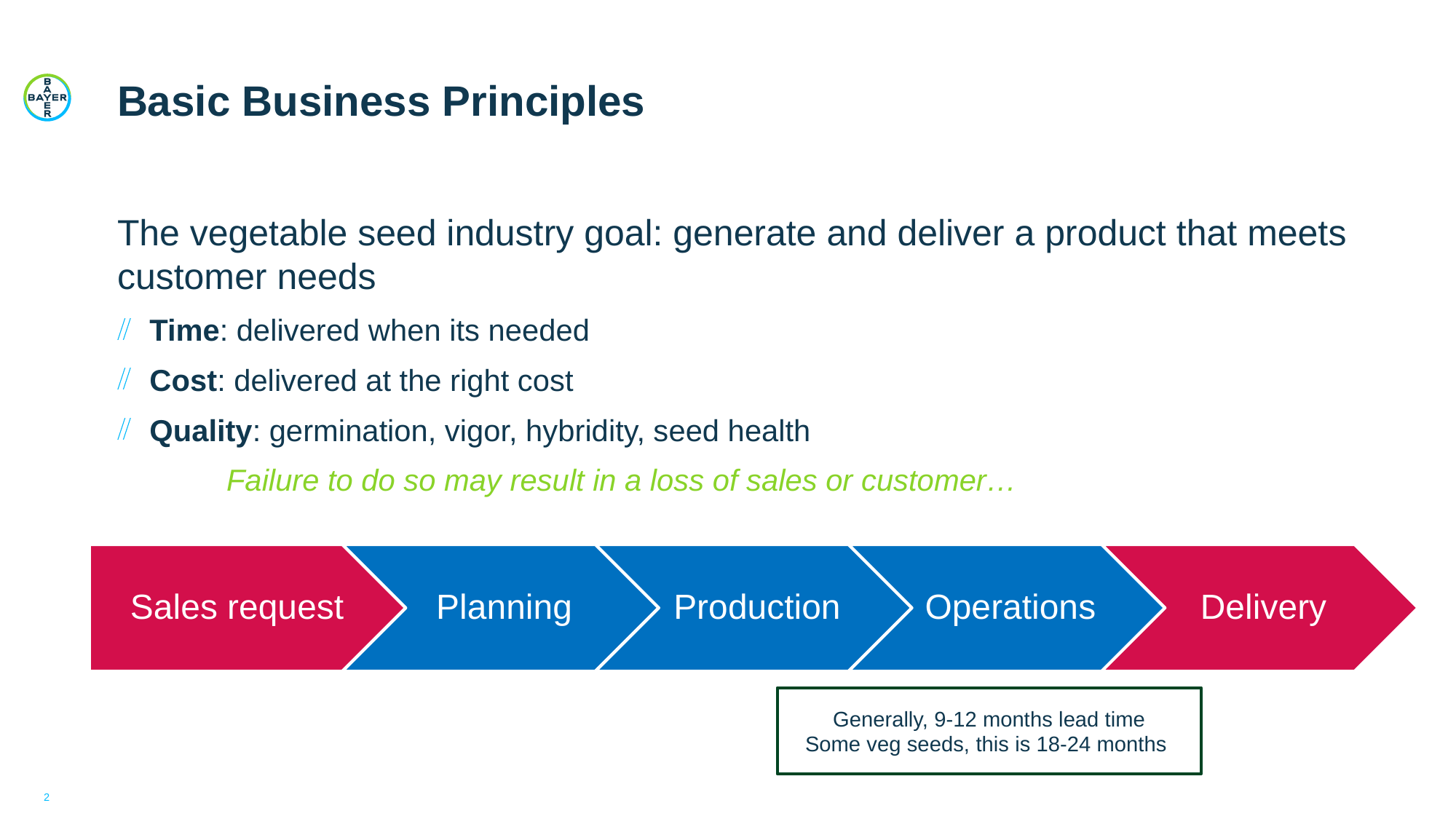

# Basic Business Principles
The vegetable seed industry goal: generate and deliver a product that meets customer needs
Time: delivered when its needed
Cost: delivered at the right cost
Quality: germination, vigor, hybridity, seed health
	Failure to do so may result in a loss of sales or customer…

Sales request
Planning
Production
Operations
Delivery

Generally, 9-12 months lead time
Some veg seeds, this is 18-24 months
2